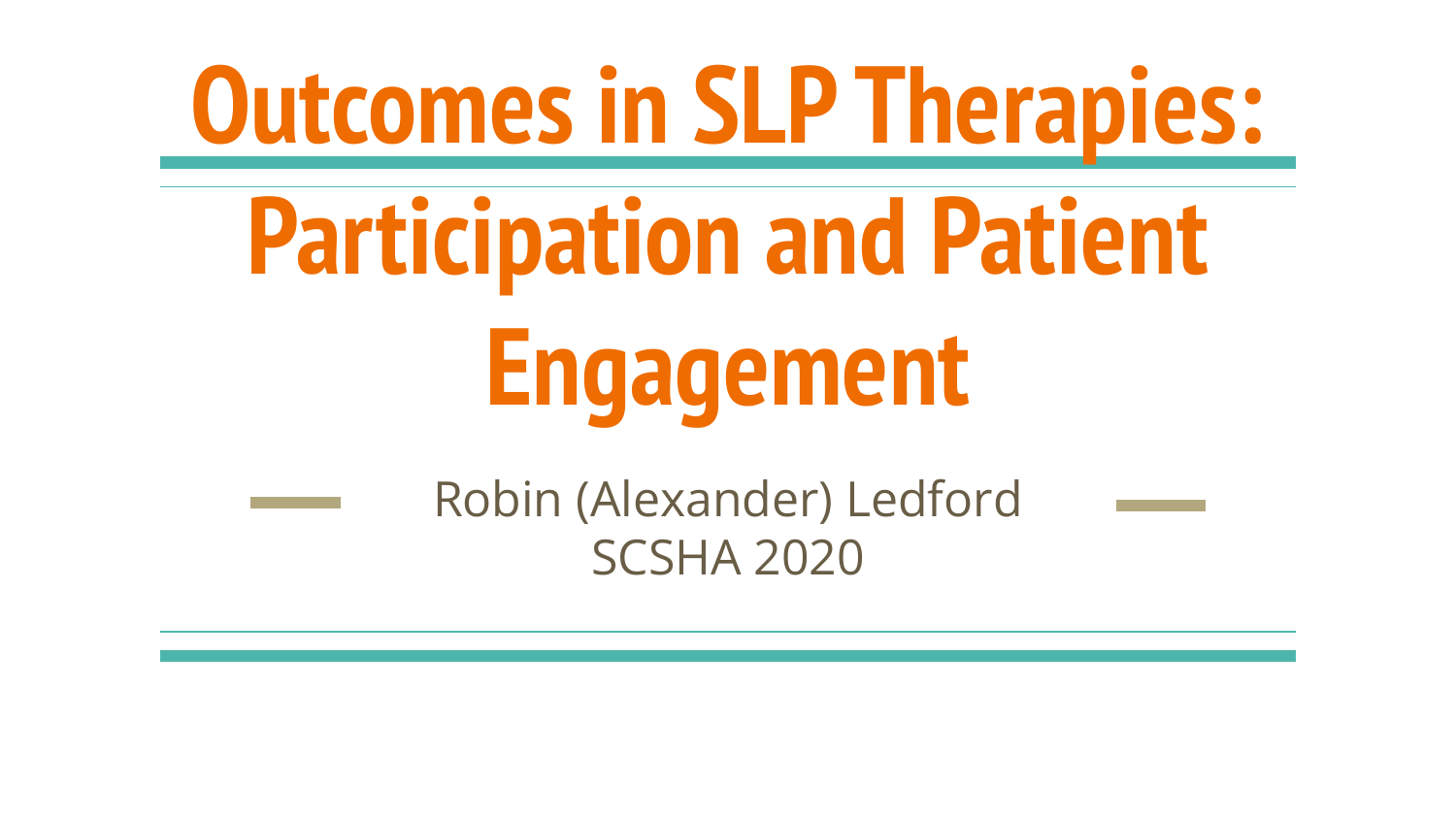

# Outcomes in SLP Therapies: Participation and Patient Engagement
Robin (Alexander) Ledford
SCSHA 2020